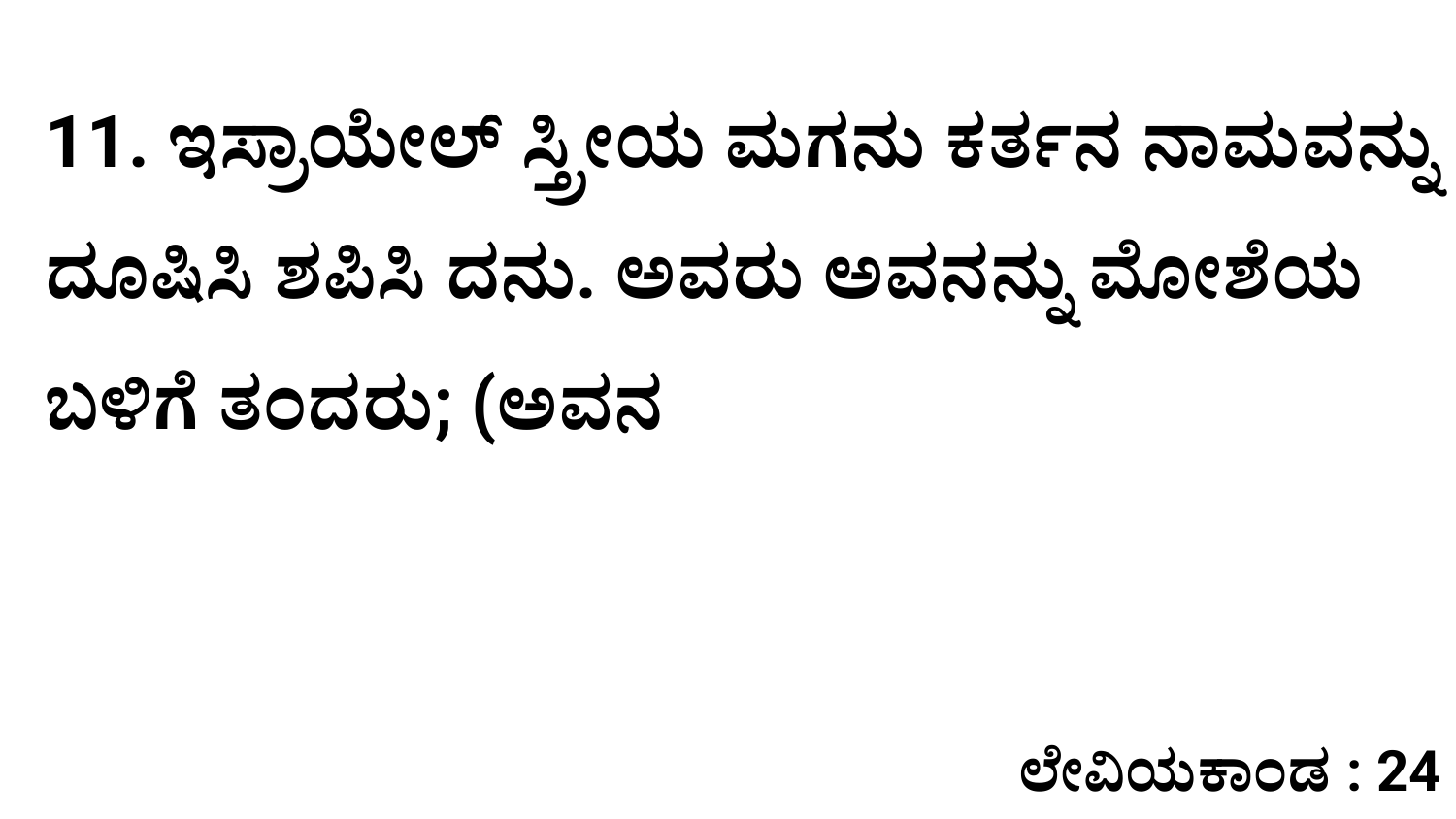

11. ಇಸ್ರಾಯೇಲ್‌ ಸ್ತ್ರೀಯ ಮಗನು ಕರ್ತನ ನಾಮವನ್ನು ದೂಷಿಸಿ ಶಪಿಸಿ ದನು. ಅವರು ಅವನನ್ನು ಮೋಶೆಯ ಬಳಿಗೆ ತಂದರು; (ಅವನ
ಲೇವಿಯಕಾಂಡ : 24